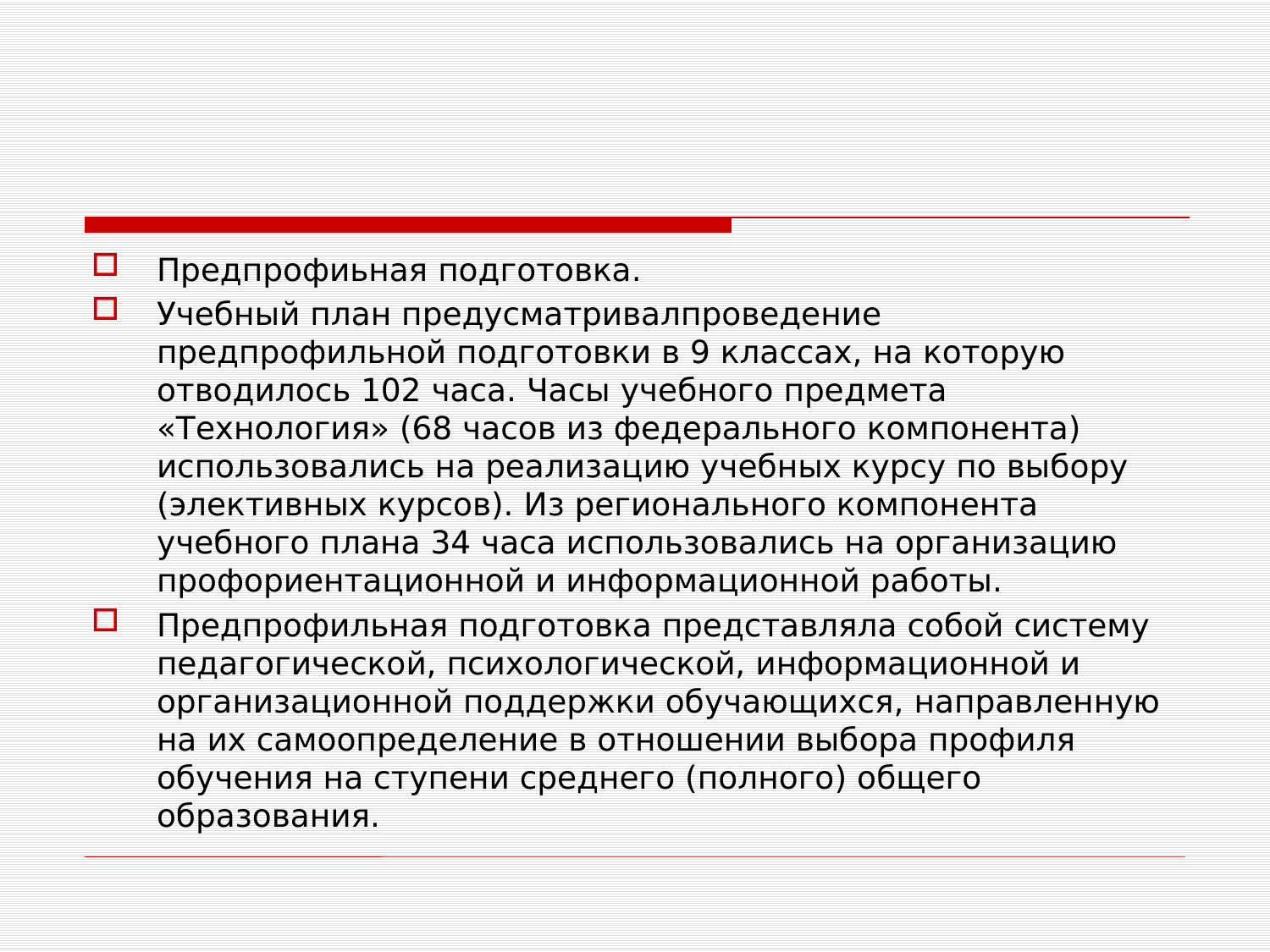

Предпрофиьная подготовка.
Учебный план предусматривалпроведение предпрофильной подготовки в 9 классах, на которую отводилось 102 часа. Часы учебного предмета «Технология» (68 часов из федерального компонента) использовались на реализацию учебных курсу по выбору (элективных курсов). Из регионального компонента учебного плана 34 часа использовались на организацию профориентационной и информационной работы.
Предпрофильная подготовка представляла собой систему педагогической, психологической, информационной и организационной поддержки обучающихся, направленную на их самоопределение в отношении выбора профиля обучения на ступени среднего (полного) общего образования.